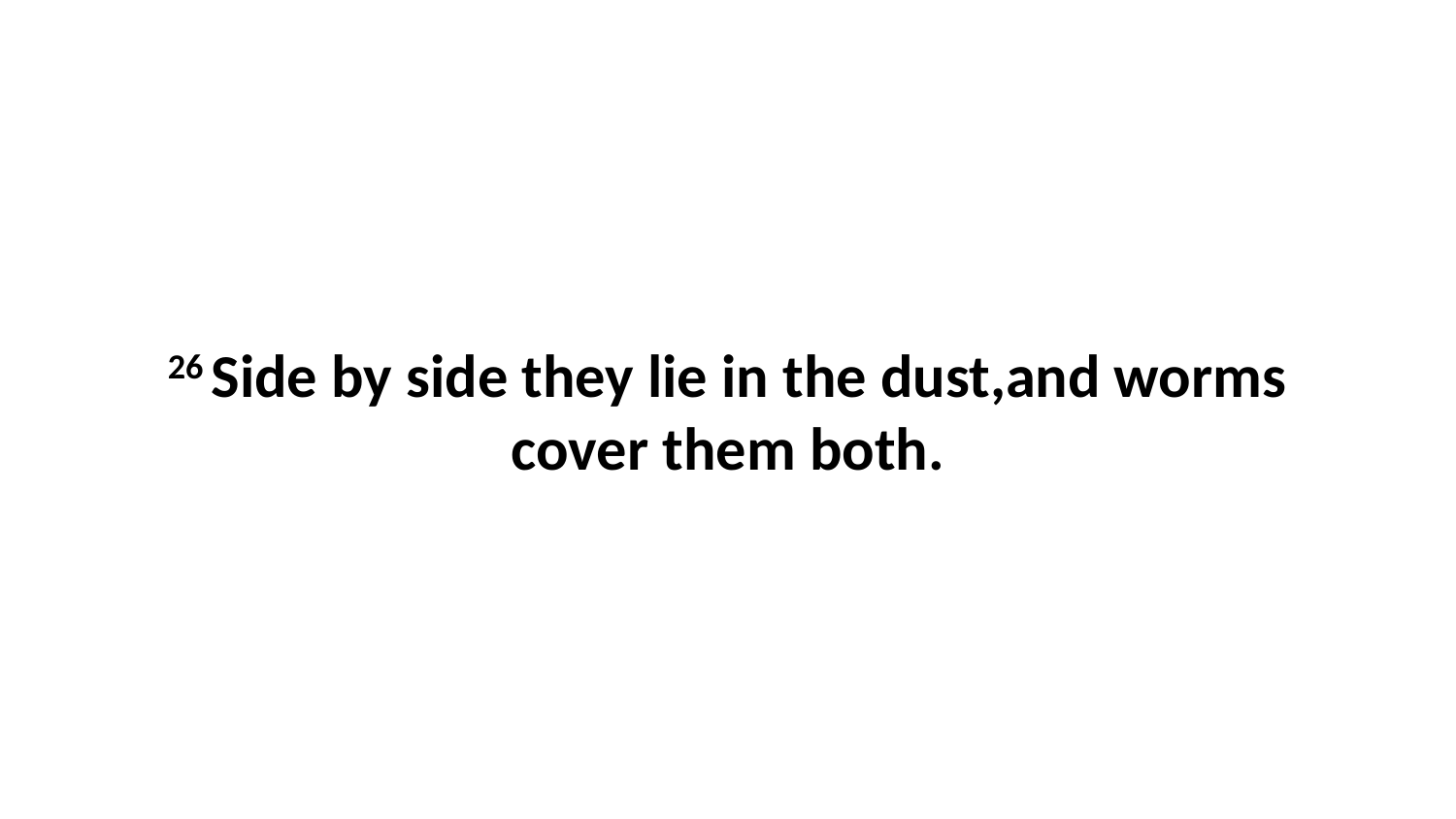

26 Side by side they lie in the dust,and worms cover them both.